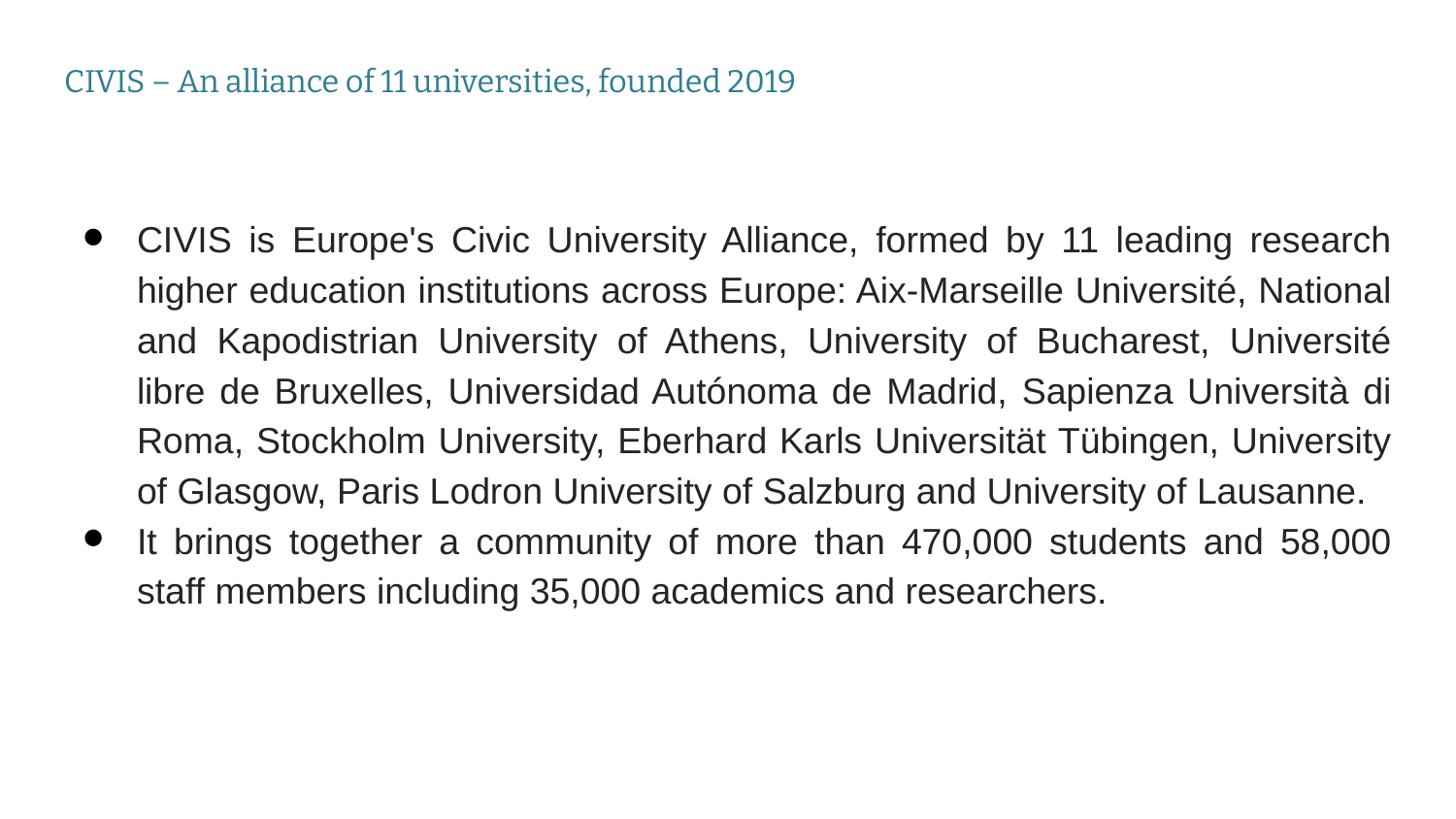

# CIVIS – An alliance of 11 universities, founded 2019
CIVIS is Europe's Civic University Alliance, formed by 11 leading research higher education institutions across Europe: Aix-Marseille Université, National and Kapodistrian University of Athens, University of Bucharest, Université libre de Bruxelles, Universidad Autónoma de Madrid, Sapienza Università di Roma, Stockholm University, Eberhard Karls Universität Tübingen, University of Glasgow, Paris Lodron University of Salzburg and University of Lausanne.
It brings together a community of more than 470,000 students and 58,000 staff members including 35,000 academics and researchers.